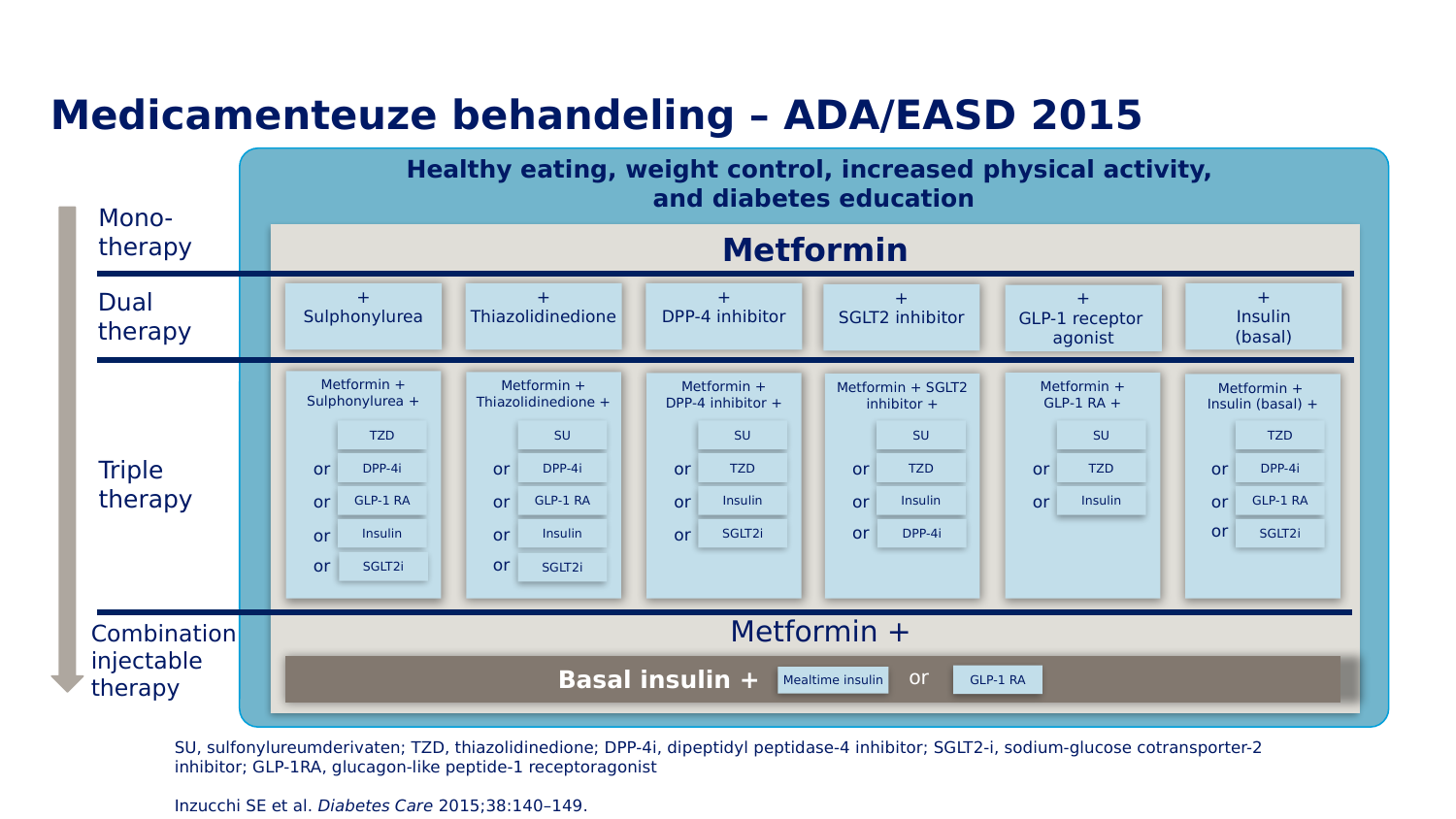

# Medicamenteuze behandeling – ADA/EASD 2015
Healthy eating, weight control, increased physical activity,
and diabetes education
Mono-
therapy

Metformin
Dual
therapy
+
Sulphonylurea
+
Thiazolidinedione
+
DPP-4 inhibitor
+
Insulin
(basal)
+
SGLT2 inhibitor
+
GLP-1 receptor
agonist
Metformin + Sulphonylurea +
Metformin +
Thiazolidinedione +
Metformin +
GLP-1 RA +
Metformin +
DPP-4 inhibitor +
Metformin + SGLT2 inhibitor +
Metformin +
Insulin (basal) +
TZD
SU
SU
SU
SU
TZD
Triple therapy
or
or
or
or
or
or
DPP-4i
DPP-4i
TZD
TZD
TZD
DPP-4i
or
or
or
or
or
or
GLP-1 RA
GLP-1 RA
Insulin
Insulin
Insulin
GLP-1 RA
or
or
or
or
Insulin
Insulin
SGLT2i
DPP-4i
SGLT2i
or
or
or
SGLT2i
SGLT2i
Metformin +
Combination injectable therapy
or

Basal insulin +
GLP-1 RA
Mealtime insulin
SU, sulfonylureumderivaten; TZD, thiazolidinedione; DPP-4i, dipeptidyl peptidase-4 inhibitor; SGLT2-i, sodium-glucose cotransporter-2 inhibitor; GLP-1RA, glucagon-like peptide-1 receptoragonist

Inzucchi SE et al. Diabetes Care 2015;38:140–149.